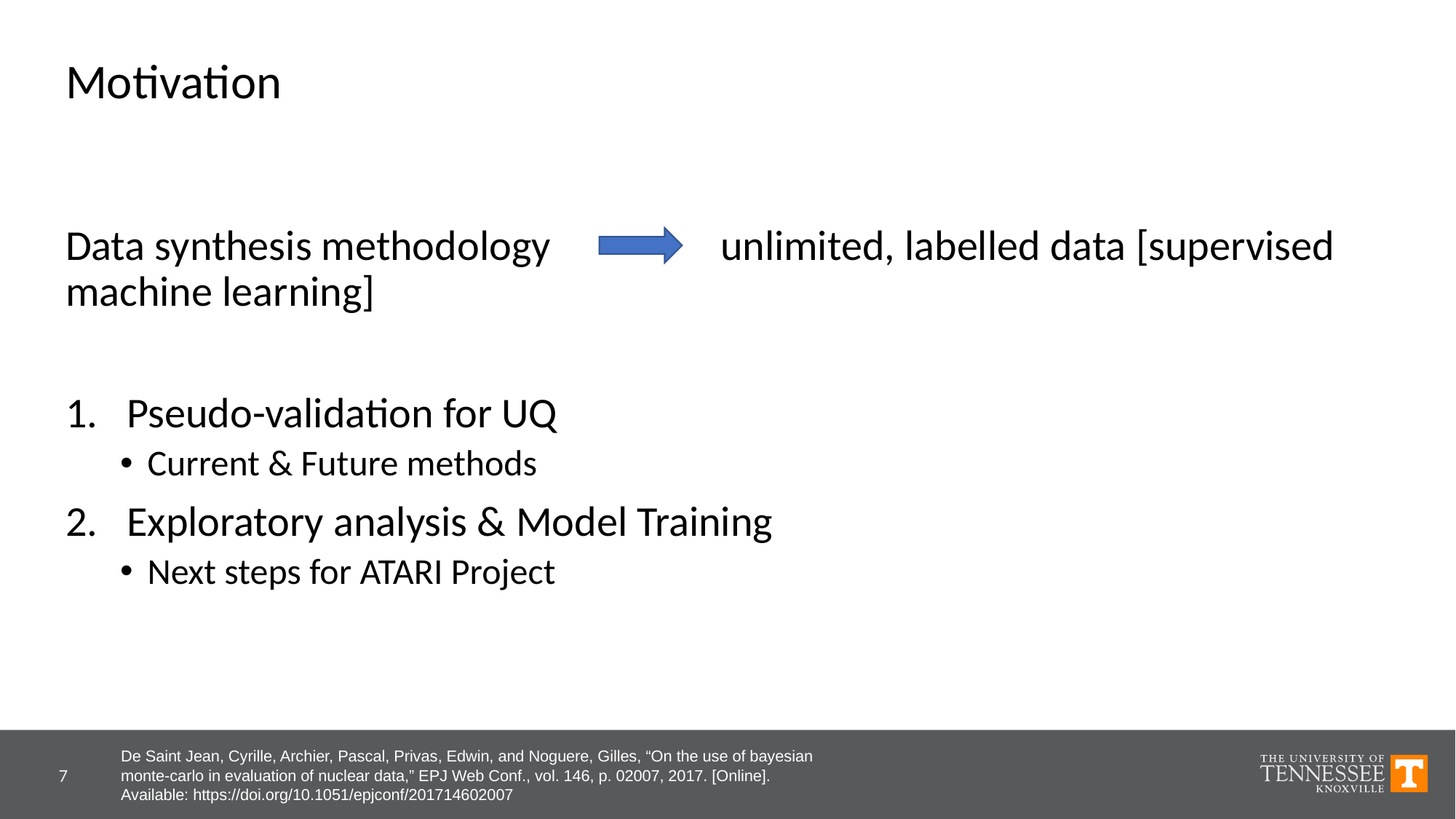

# Motivation
Data synthesis methodology		unlimited, labelled data [supervised machine learning]

Pseudo-validation for UQ
Current & Future methods
Exploratory analysis & Model Training
Next steps for ATARI Project

De Saint Jean, Cyrille, Archier, Pascal, Privas, Edwin, and Noguere, Gilles, “On the use of bayesian monte-carlo in evaluation of nuclear data,” EPJ Web Conf., vol. 146, p. 02007, 2017. [Online]. Available: https://doi.org/10.1051/epjconf/201714602007
7